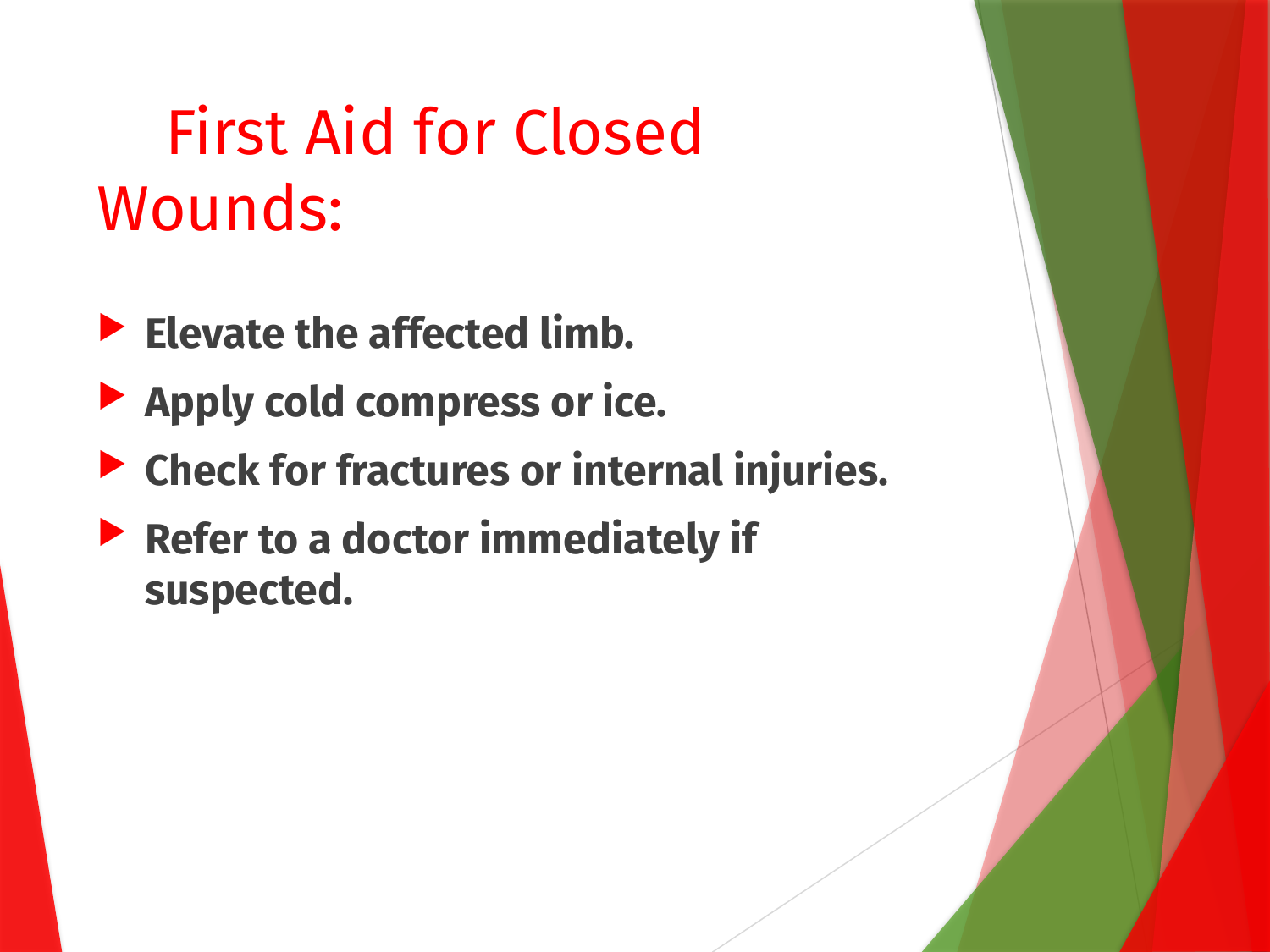

# First Aid for Closed Wounds:
Elevate the affected limb.
Apply cold compress or ice.
Check for fractures or internal injuries.
Refer to a doctor immediately if suspected.